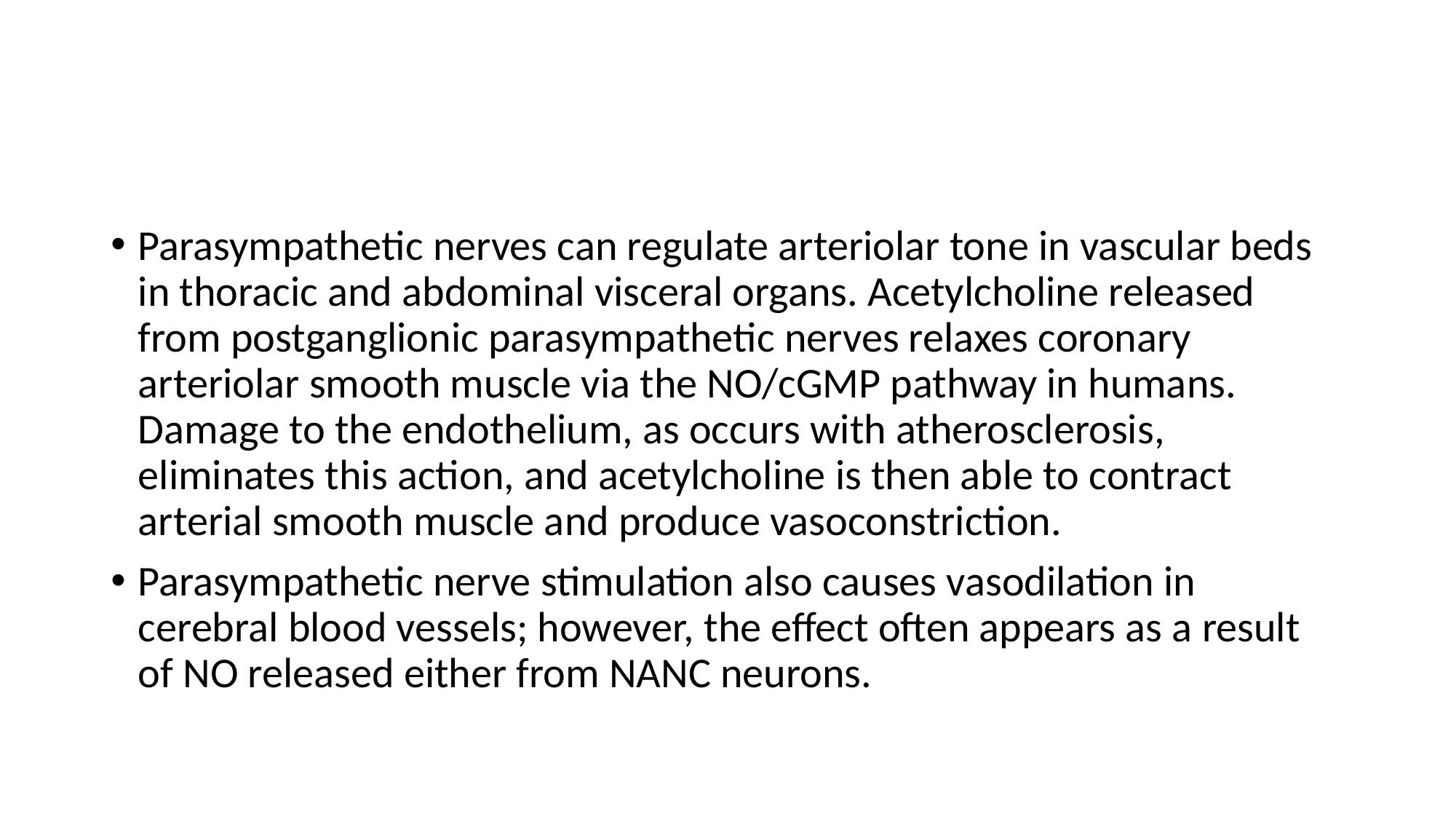

#
Parasympathetic nerves can regulate arteriolar tone in vascular beds in thoracic and abdominal visceral organs. Acetylcholine released from postganglionic parasympathetic nerves relaxes coronary arteriolar smooth muscle via the NO/cGMP pathway in humans. Damage to the endothelium, as occurs with atherosclerosis, eliminates this action, and acetylcholine is then able to contract arterial smooth muscle and produce vasoconstriction.
Parasympathetic nerve stimulation also causes vasodilation in cerebral blood vessels; however, the effect often appears as a result of NO released either from NANC neurons.